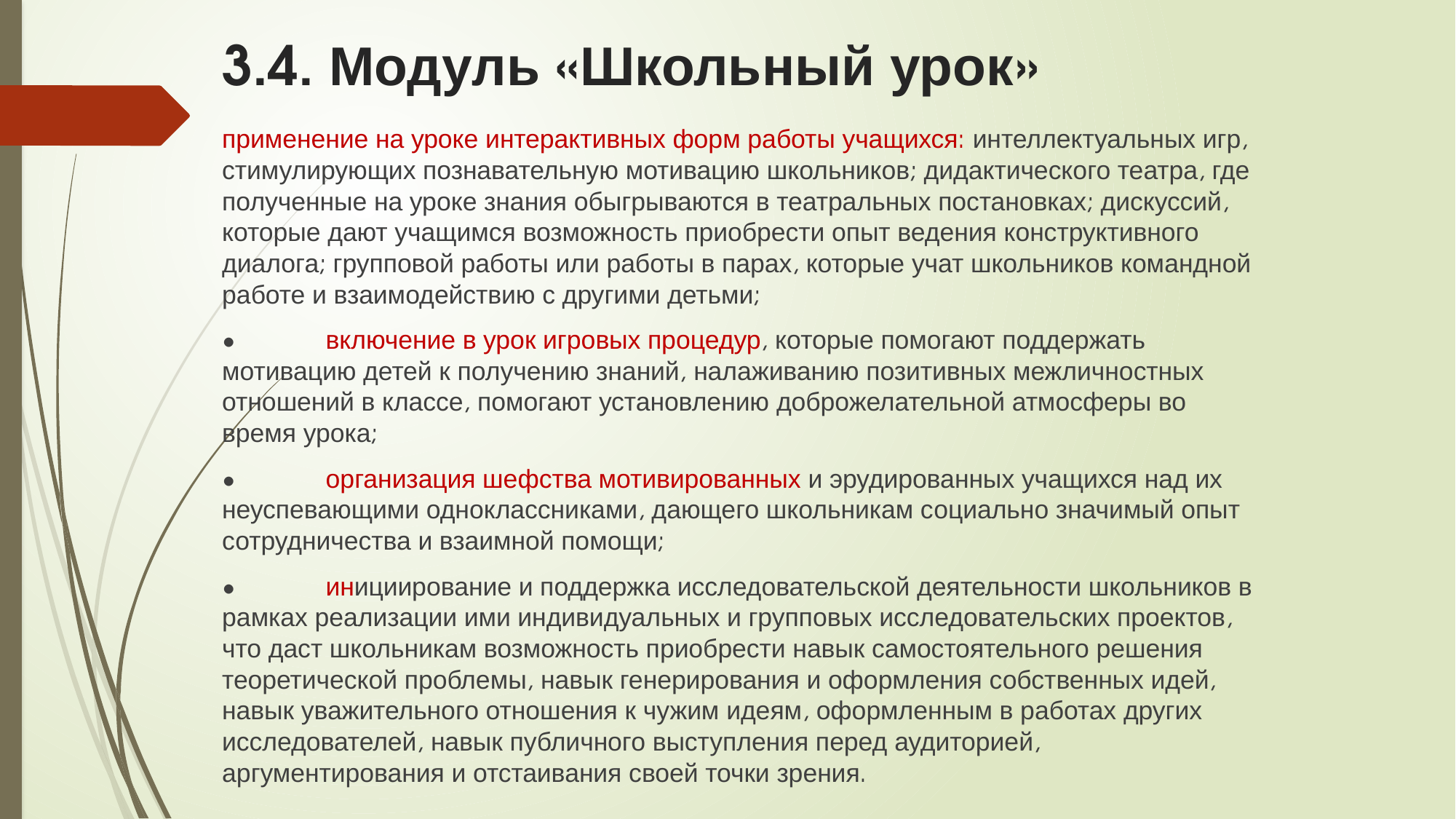

# 3.4. Модуль «Школьный урок»
применение на уроке интерактивных форм работы учащихся: интеллектуальных игр, стимулирующих познавательную мотивацию школьников; дидактического театра, где полученные на уроке знания обыгрываются в театральных постановках; дискуссий, которые дают учащимся возможность приобрести опыт ведения конструктивного диалога; групповой работы или работы в парах, которые учат школьников командной работе и взаимодействию с другими детьми;
•	включение в урок игровых процедур, которые помогают поддержать мотивацию детей к получению знаний, налаживанию позитивных межличностных отношений в классе, помогают установлению доброжелательной атмосферы во время урока;
•	организация шефства мотивированных и эрудированных учащихся над их неуспевающими одноклассниками, дающего школьникам социально значимый опыт сотрудничества и взаимной помощи;
•	инициирование и поддержка исследовательской деятельности школьников в рамках реализации ими индивидуальных и групповых исследовательских проектов, что даст школьникам возможность приобрести навык самостоятельного решения теоретической проблемы, навык генерирования и оформления собственных идей, навык уважительного отношения к чужим идеям, оформленным в работах других исследователей, навык публичного выступления перед аудиторией, аргументирования и отстаивания своей точки зрения.